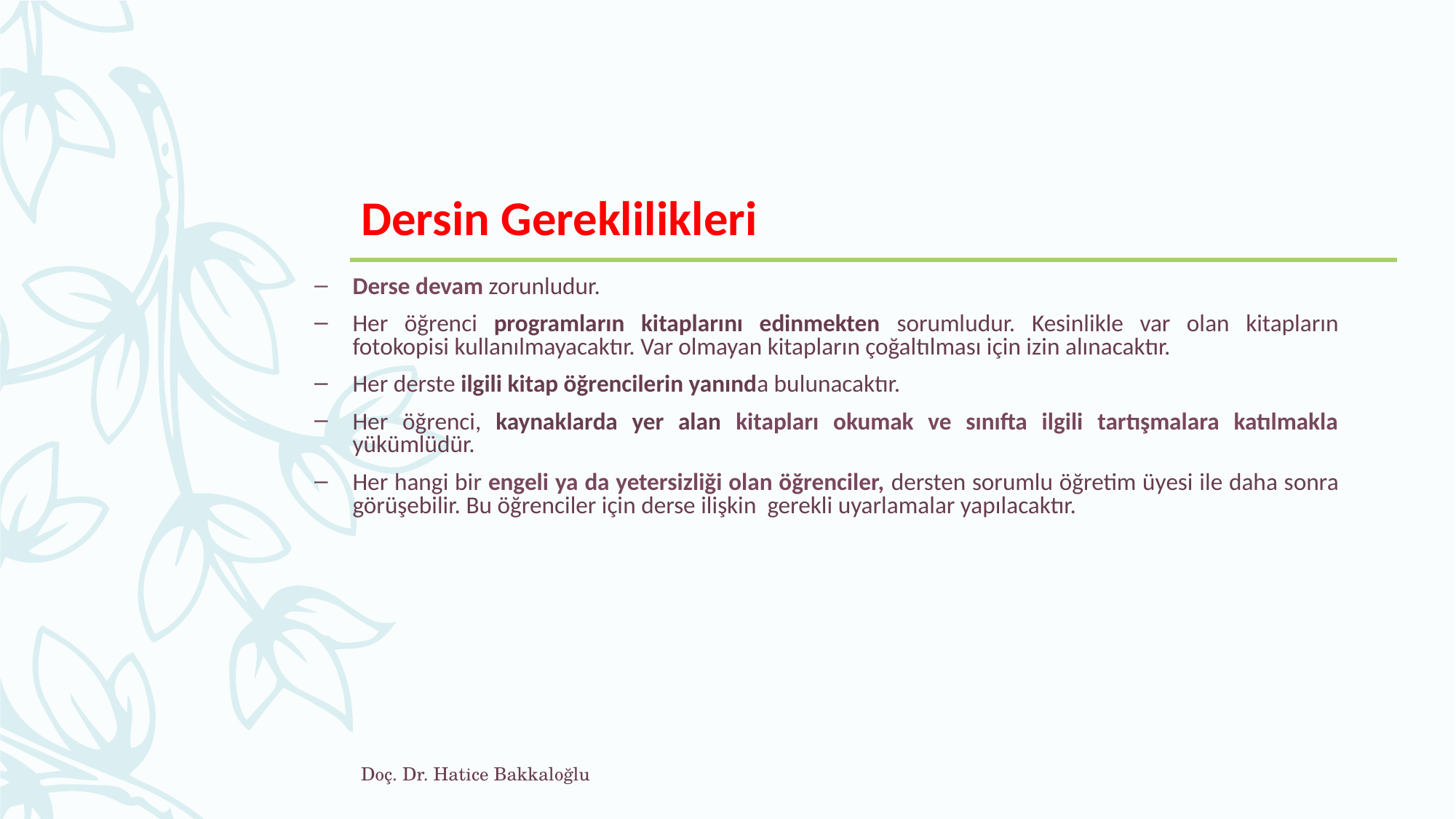

# Dersin Gereklilikleri
Derse devam zorunludur.
Her öğrenci programların kitaplarını edinmekten sorumludur. Kesinlikle var olan kitapların fotokopisi kullanılmayacaktır. Var olmayan kitapların çoğaltılması için izin alınacaktır.
Her derste ilgili kitap öğrencilerin yanında bulunacaktır.
Her öğrenci, kaynaklarda yer alan kitapları okumak ve sınıfta ilgili tartışmalara katılmakla yükümlüdür.
Her hangi bir engeli ya da yetersizliği olan öğrenciler, dersten sorumlu öğretim üyesi ile daha sonra görüşebilir. Bu öğrenciler için derse ilişkin  gerekli uyarlamalar yapılacaktır.
Doç. Dr. Hatice Bakkaloğlu